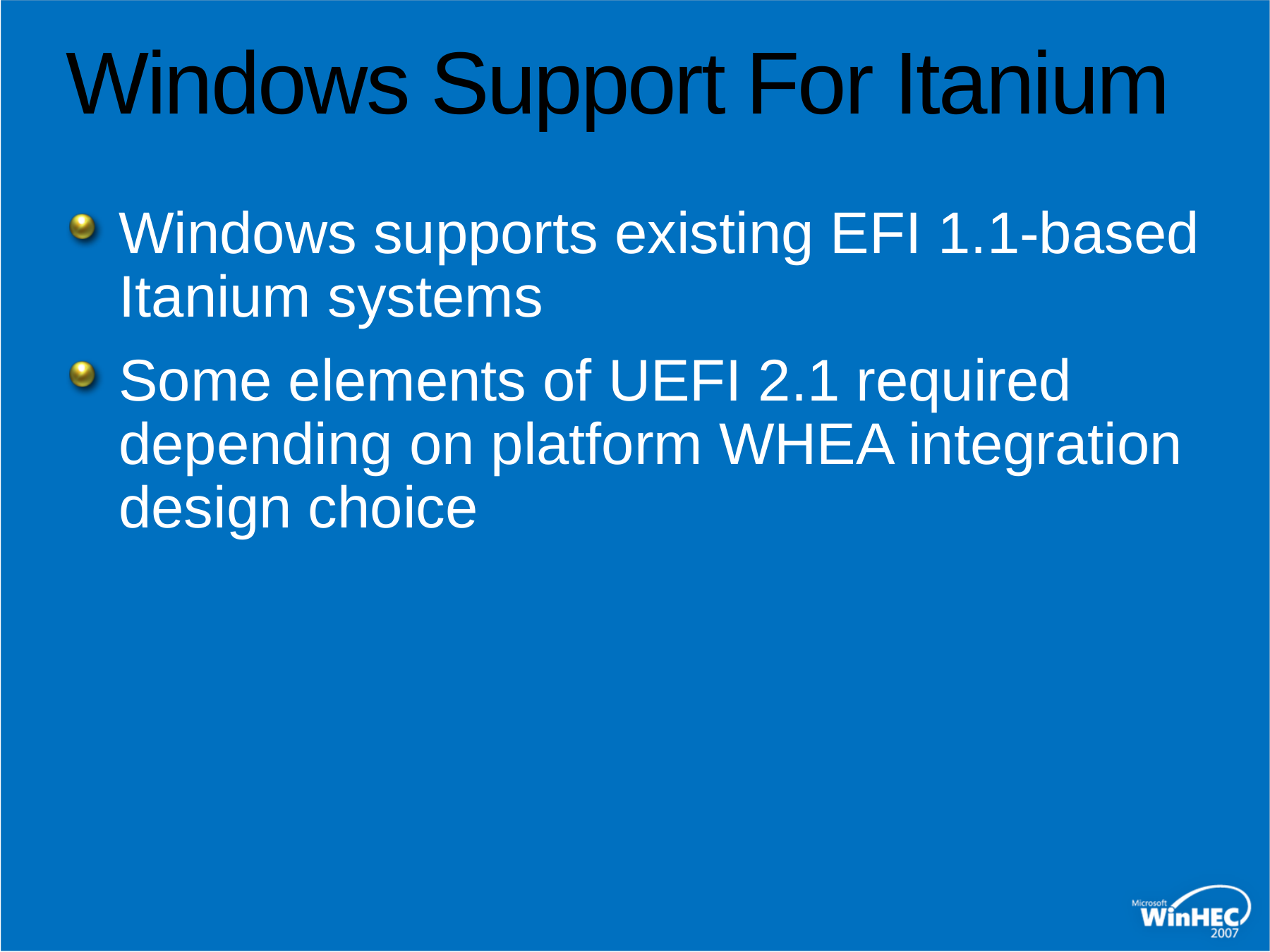

# Windows Support For Itanium
Windows supports existing EFI 1.1-based Itanium systems
Some elements of UEFI 2.1 required depending on platform WHEA integration design choice